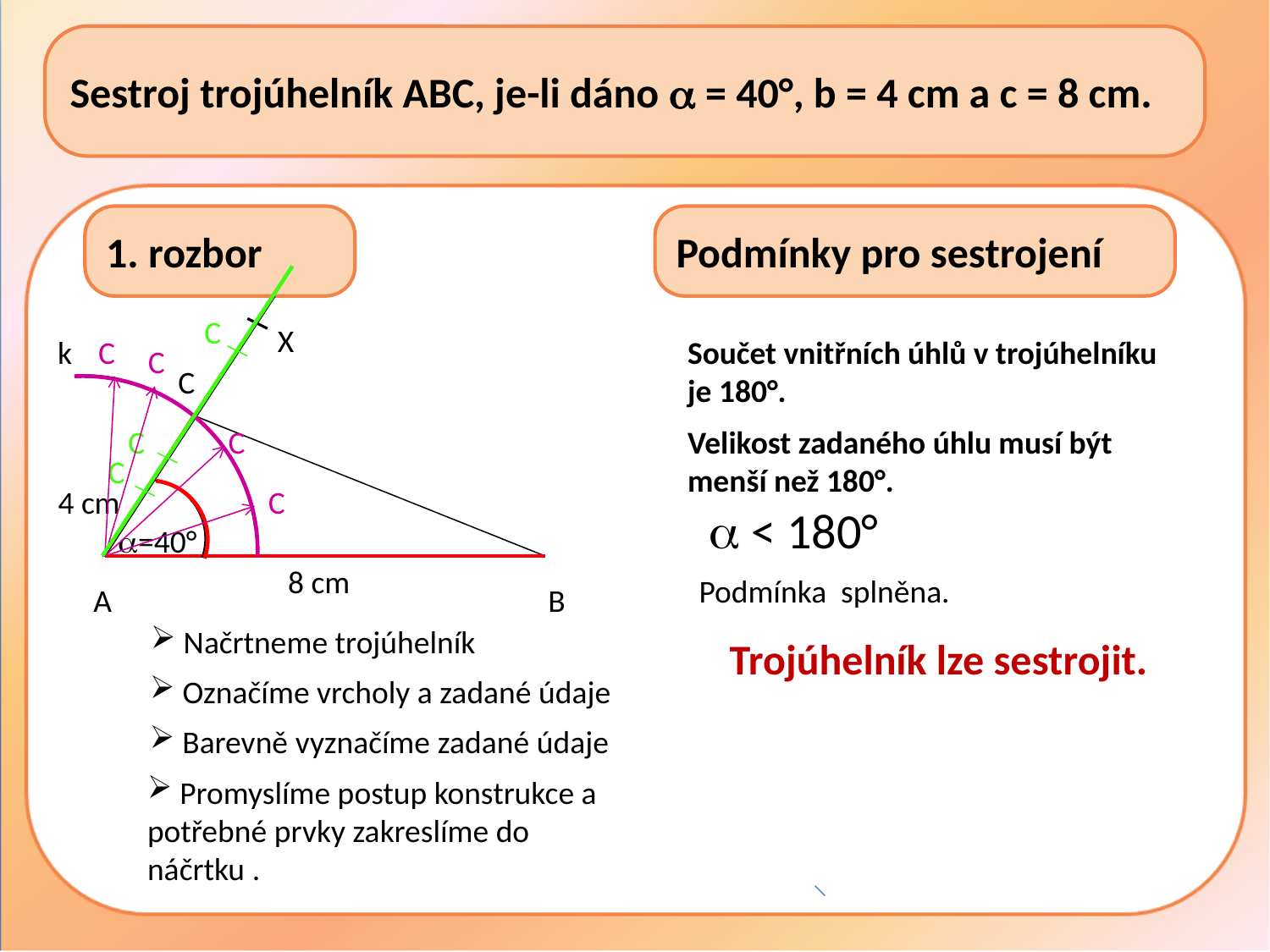

Sestroj trojúhelník ABC, je-li dáno α = 40°, b = 4 cm a c = 8 cm.
1. rozbor
Podmínky pro sestrojení
C
X
k
C
Součet vnitřních úhlů v trojúhelníku je 180°.
C
C

C
C
Velikost zadaného úhlu musí být menší než 180°.
C
4 cm
C

α < 180°
α=40°
8 cm
Podmínka  splněna.
A
B
 Načrtneme trojúhelník
Trojúhelník lze sestrojit.
 Označíme vrcholy a zadané údaje
 Barevně vyznačíme zadané údaje
 Promyslíme postup konstrukce a potřebné prvky zakreslíme do náčrtku .